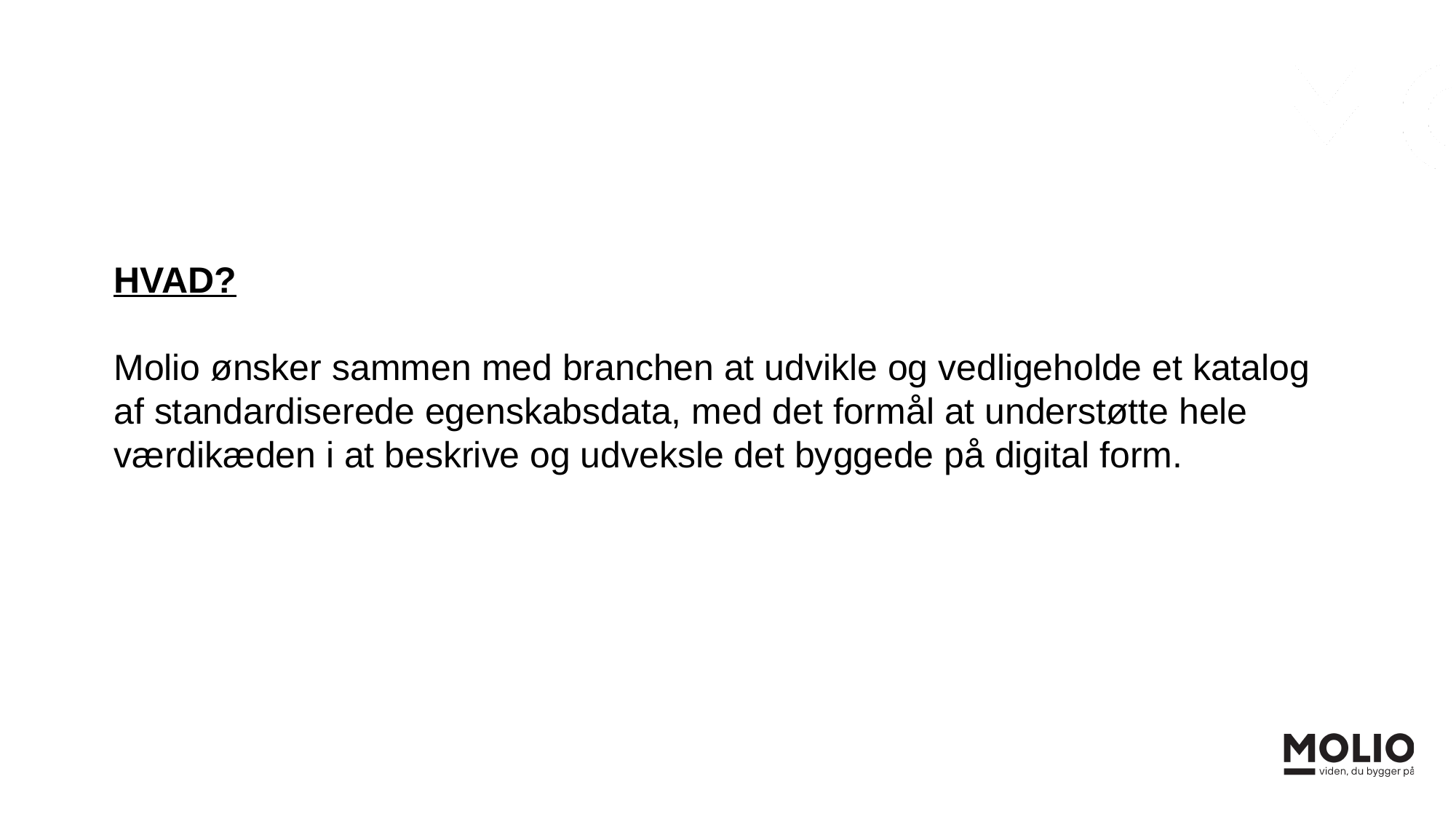

HVAD?

Molio ønsker sammen med branchen at udvikle og vedligeholde et katalog af standardiserede egenskabsdata, med det formål at understøtte hele værdikæden i at beskrive og udveksle det byggede på digital form.